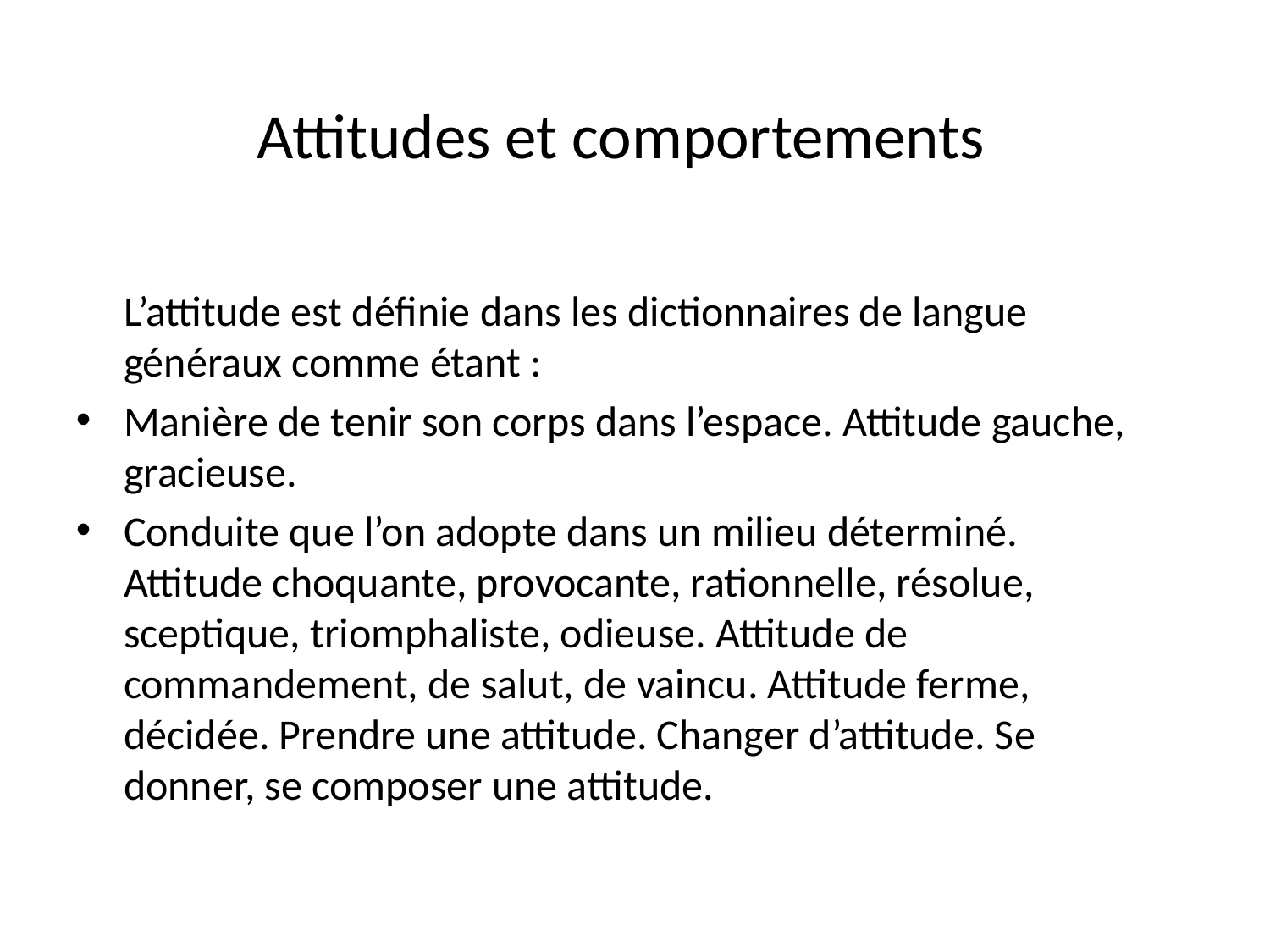

Attitudes et comportements
	L’attitude est définie dans les dictionnaires de langue généraux comme étant :
Manière de tenir son corps dans l’espace. Attitude gauche, gracieuse.
Conduite que l’on adopte dans un milieu déterminé. Attitude choquante, provocante, rationnelle, résolue, sceptique, triomphaliste, odieuse. Attitude de commandement, de salut, de vaincu. Attitude ferme, décidée. Prendre une attitude. Changer d’attitude. Se donner, se composer une attitude.